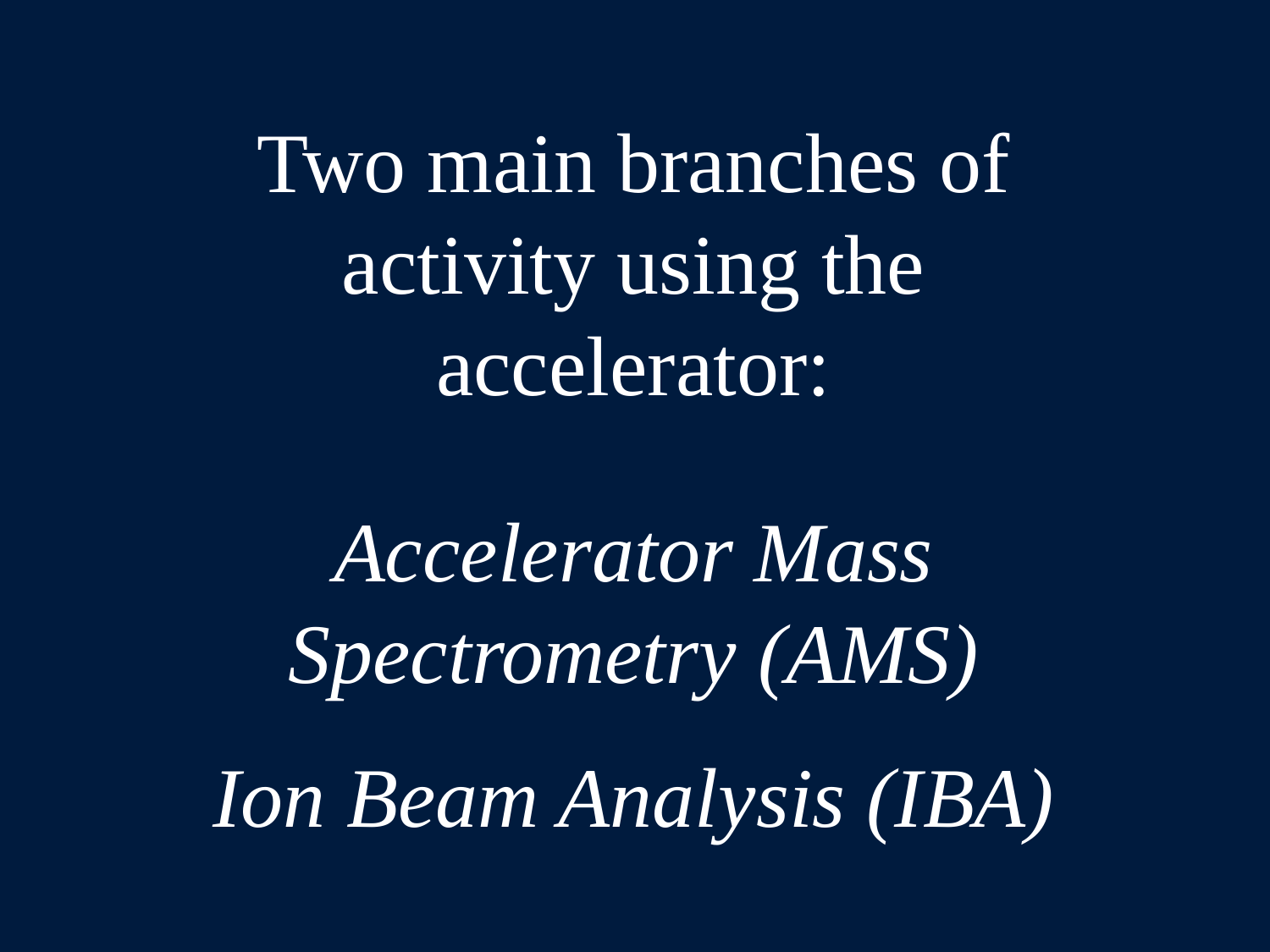

Two main branches of activity using the accelerator:
Accelerator Mass Spectrometry (AMS)
Ion Beam Analysis (IBA)